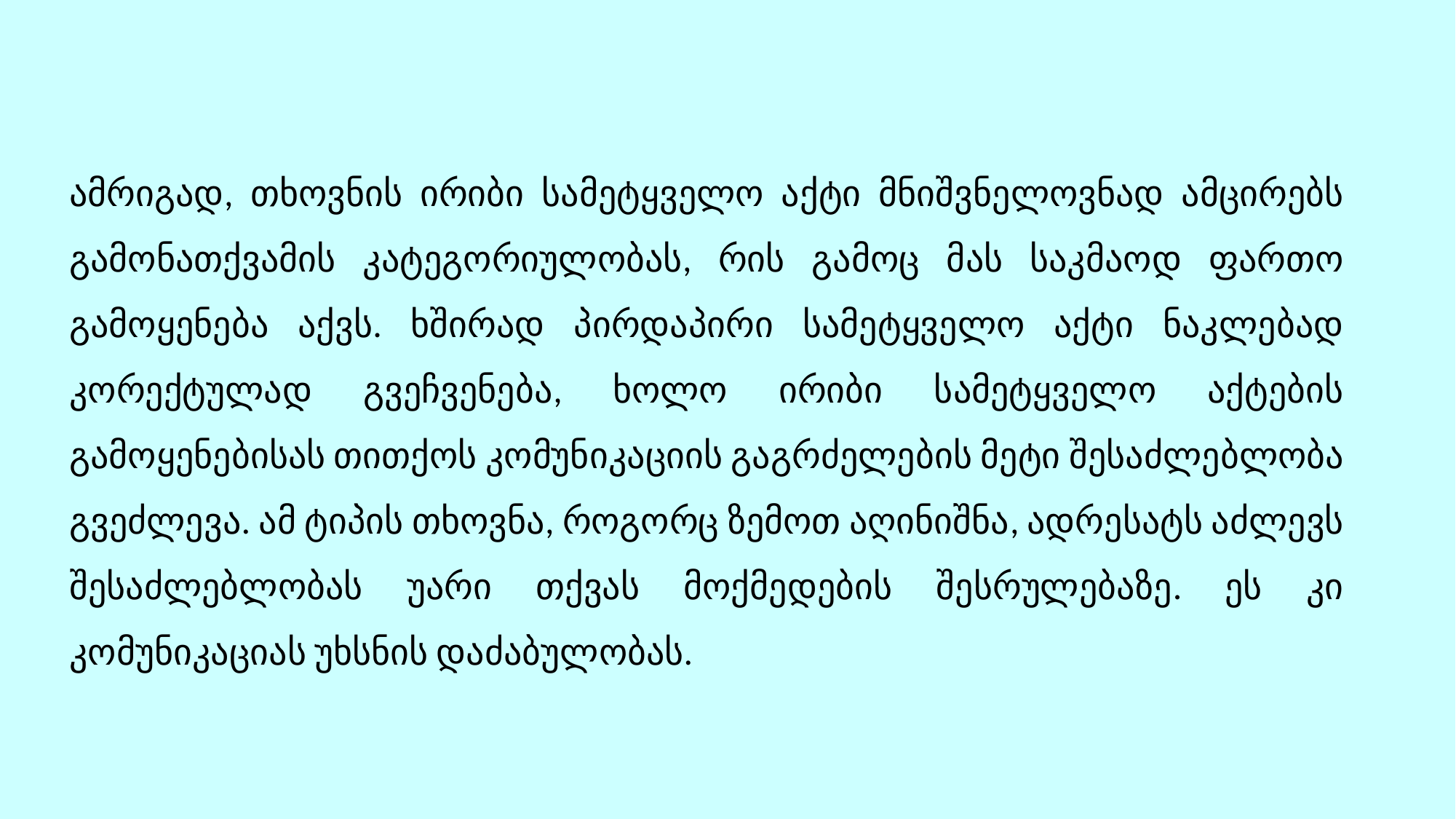

# ამრიგად, თხოვნის ირიბი სამეტყველო აქტი მნიშვნელოვნად ამცირებს გამონათქვამის კატეგორიულობას, რის გამოც მას საკმაოდ ფართო გამოყენება აქვს. ხშირად პირდაპირი სამეტყველო აქტი ნაკლებად კორექტულად გვეჩვენება, ხოლო ირიბი სამეტყველო აქტების გამოყენებისას თითქოს კომუნიკაციის გაგრძელების მეტი შესაძლებლობა გვეძლევა. ამ ტიპის თხოვნა, როგორც ზემოთ აღინიშნა, ადრესატს აძლევს შესაძლებლობას უარი თქვას მოქმედების შესრულებაზე. ეს კი კომუნიკაციას უხსნის დაძაბულობას.